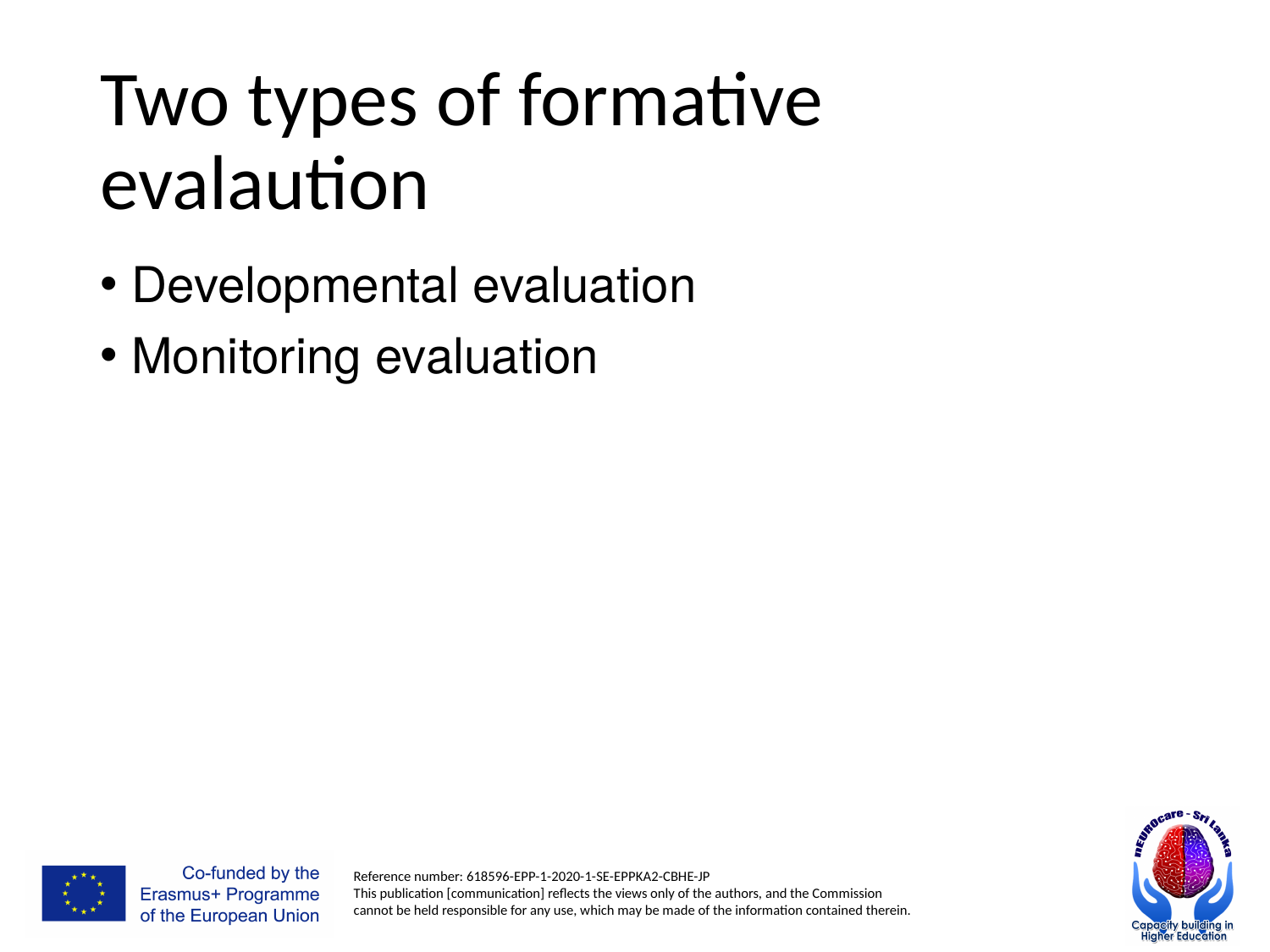

# Two types of formative evalaution
Developmental evaluation
Monitoring evaluation